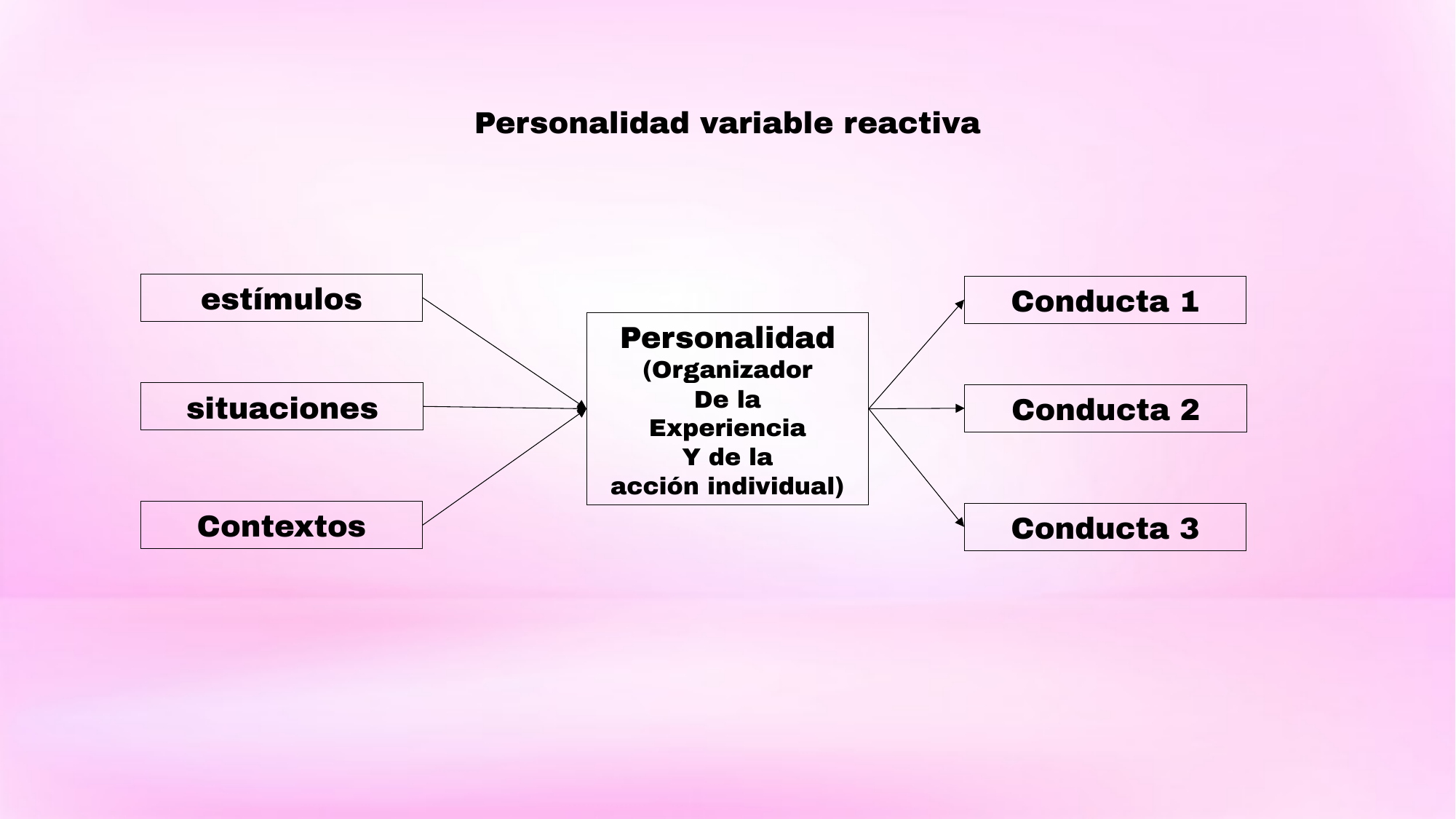

Personalidad variable reactiva
estímulos
Conducta 1
Personalidad
(Organizador
De la
Experiencia
Y de la
acción individual)
situaciones
Conducta 2
Contextos
Conducta 3